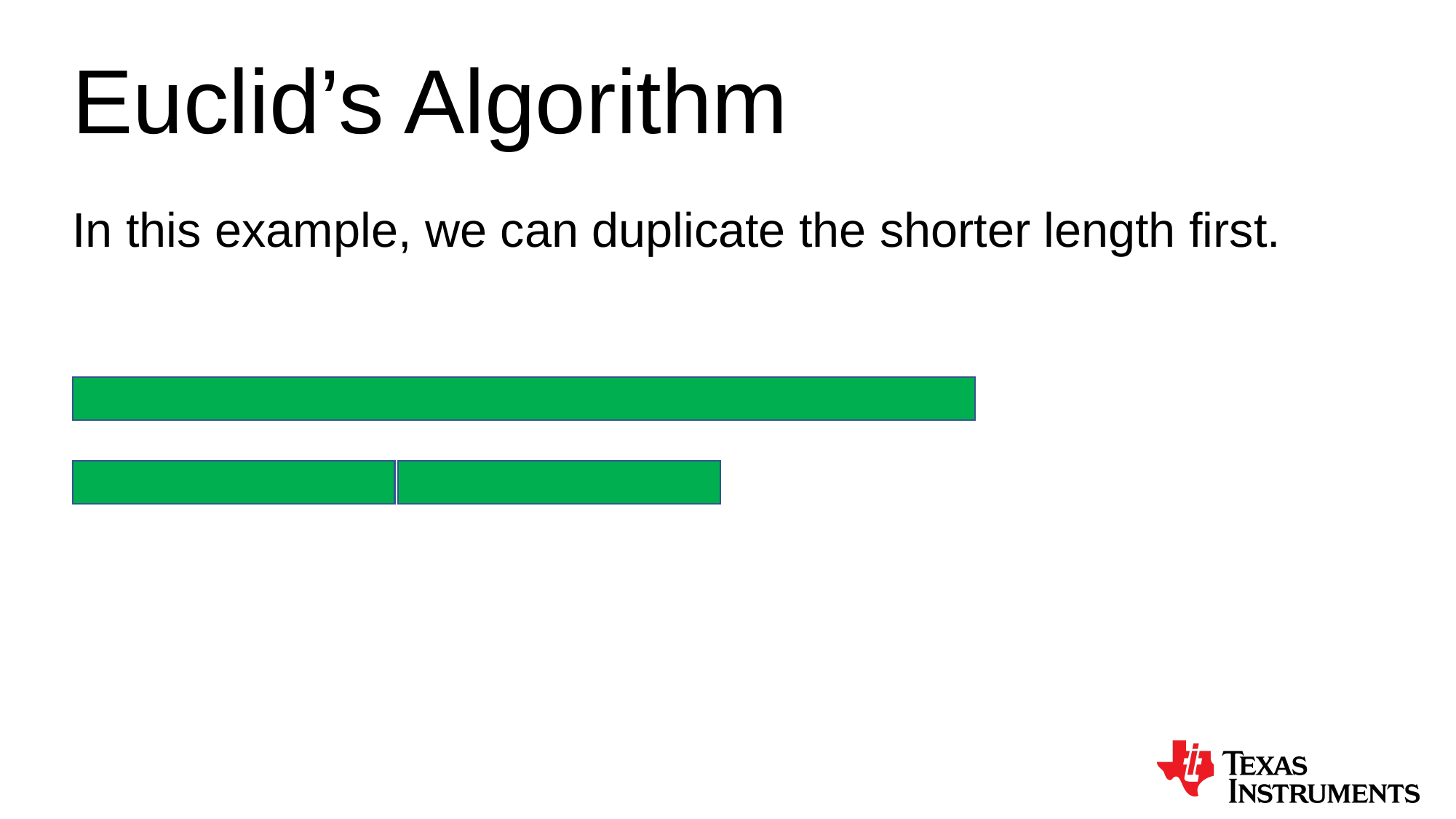

Euclid’s Algorithm
In this example, we can duplicate the shorter length first.